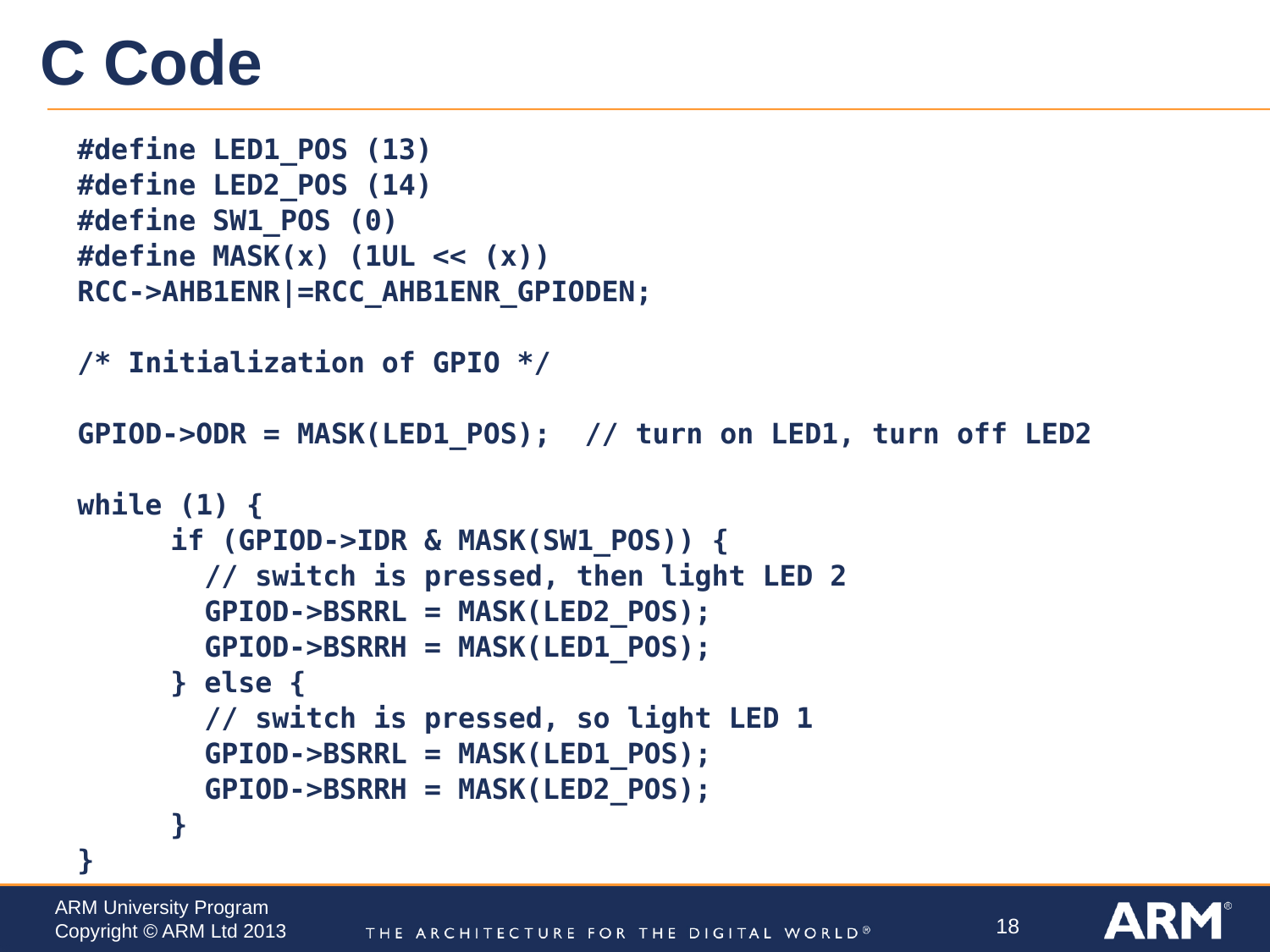

# C Code
  #define LED1_POS (13)
  #define LED2_POS (14)
  #define SW1_POS (0)
  #define MASK(x) (1UL << (x))
  RCC->AHB1ENR|=RCC_AHB1ENR_GPIODEN;

  /* Initialization of GPIO */

  GPIOD->ODR = MASK(LED1_POS);  // turn on LED1, turn off LED2

  while (1) {
	if (GPIOD->IDR & MASK(SW1_POS)) {
	  // switch is pressed, then light LED 2
	  GPIOD->BSRRL = MASK(LED2_POS);
	  GPIOD->BSRRH = MASK(LED1_POS);
	} else {
	  // switch is pressed, so light LED 1
	  GPIOD->BSRRL = MASK(LED1_POS);
	  GPIOD->BSRRH = MASK(LED2_POS);
	}
  }